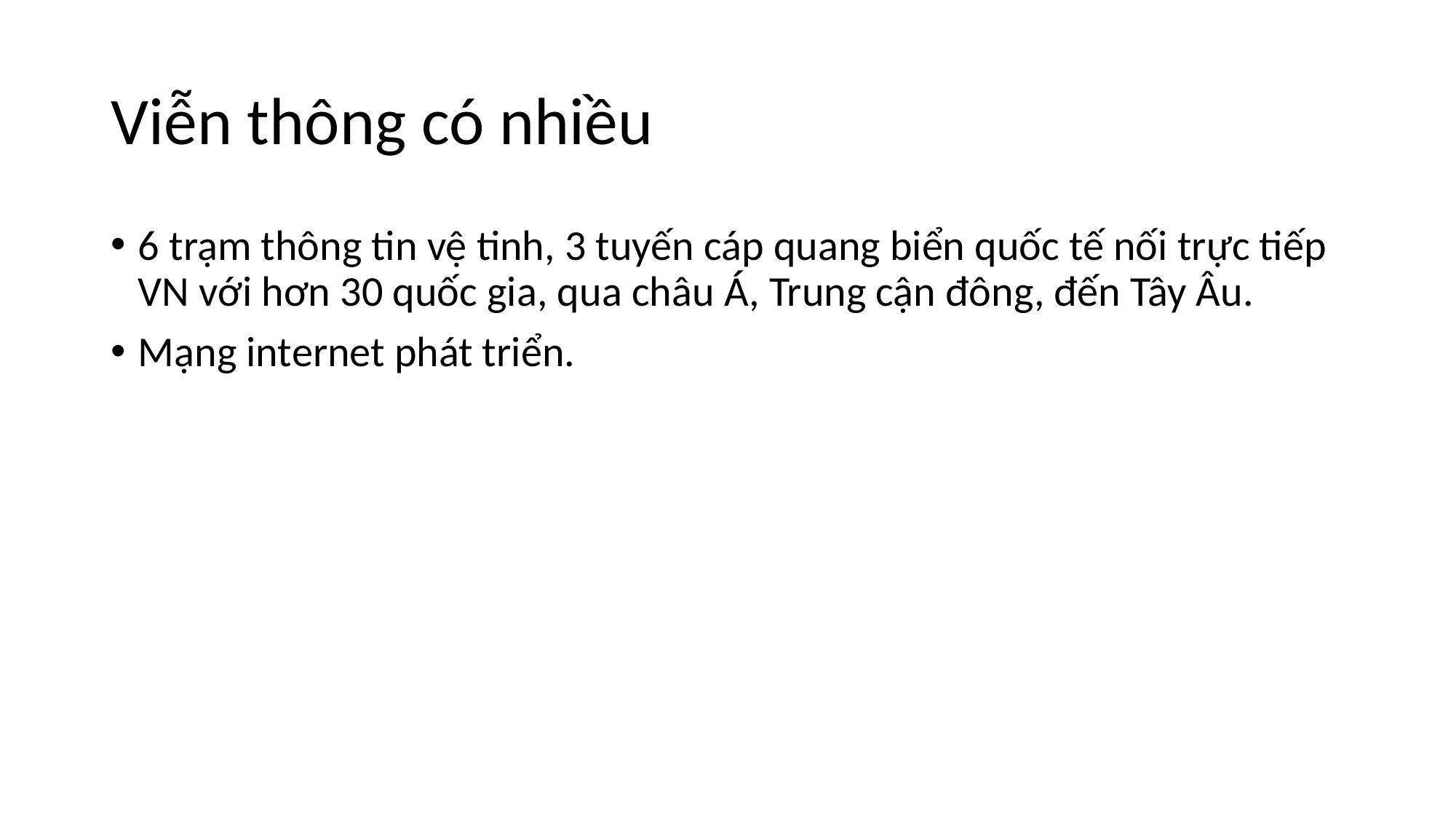

# Viễn thông có nhiều
6 trạm thông tin vệ tinh, 3 tuyến cáp quang biển quốc tế nối trực tiếp VN với hơn 30 quốc gia, qua châu Á, Trung cận đông, đến Tây Âu.
Mạng internet phát triển.